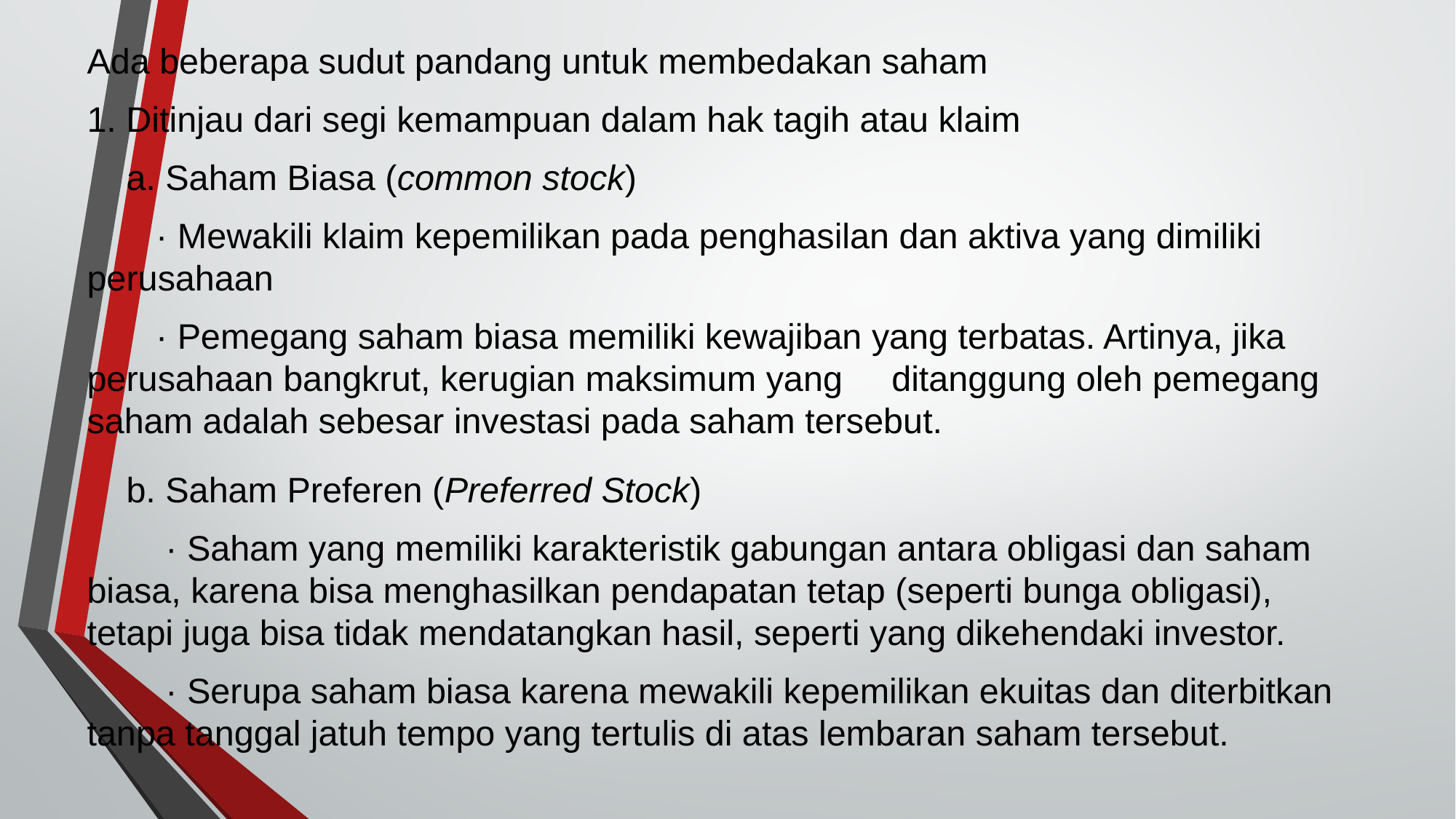

Ada beberapa sudut pandang untuk membedakan saham
1. Ditinjau dari segi kemampuan dalam hak tagih atau klaim
    a. Saham Biasa (common stock)
       · Mewakili klaim kepemilikan pada penghasilan dan aktiva yang dimiliki perusahaan
       · Pemegang saham biasa memiliki kewajiban yang terbatas. Artinya, jika perusahaan bangkrut, kerugian maksimum yang     ditanggung oleh pemegang saham adalah sebesar investasi pada saham tersebut.

    b. Saham Preferen (Preferred Stock)
        · Saham yang memiliki karakteristik gabungan antara obligasi dan saham biasa, karena bisa menghasilkan pendapatan tetap (seperti bunga obligasi), tetapi juga bisa tidak mendatangkan hasil, seperti yang dikehendaki investor.
        · Serupa saham biasa karena mewakili kepemilikan ekuitas dan diterbitkan tanpa tanggal jatuh tempo yang tertulis di atas lembaran saham tersebut.